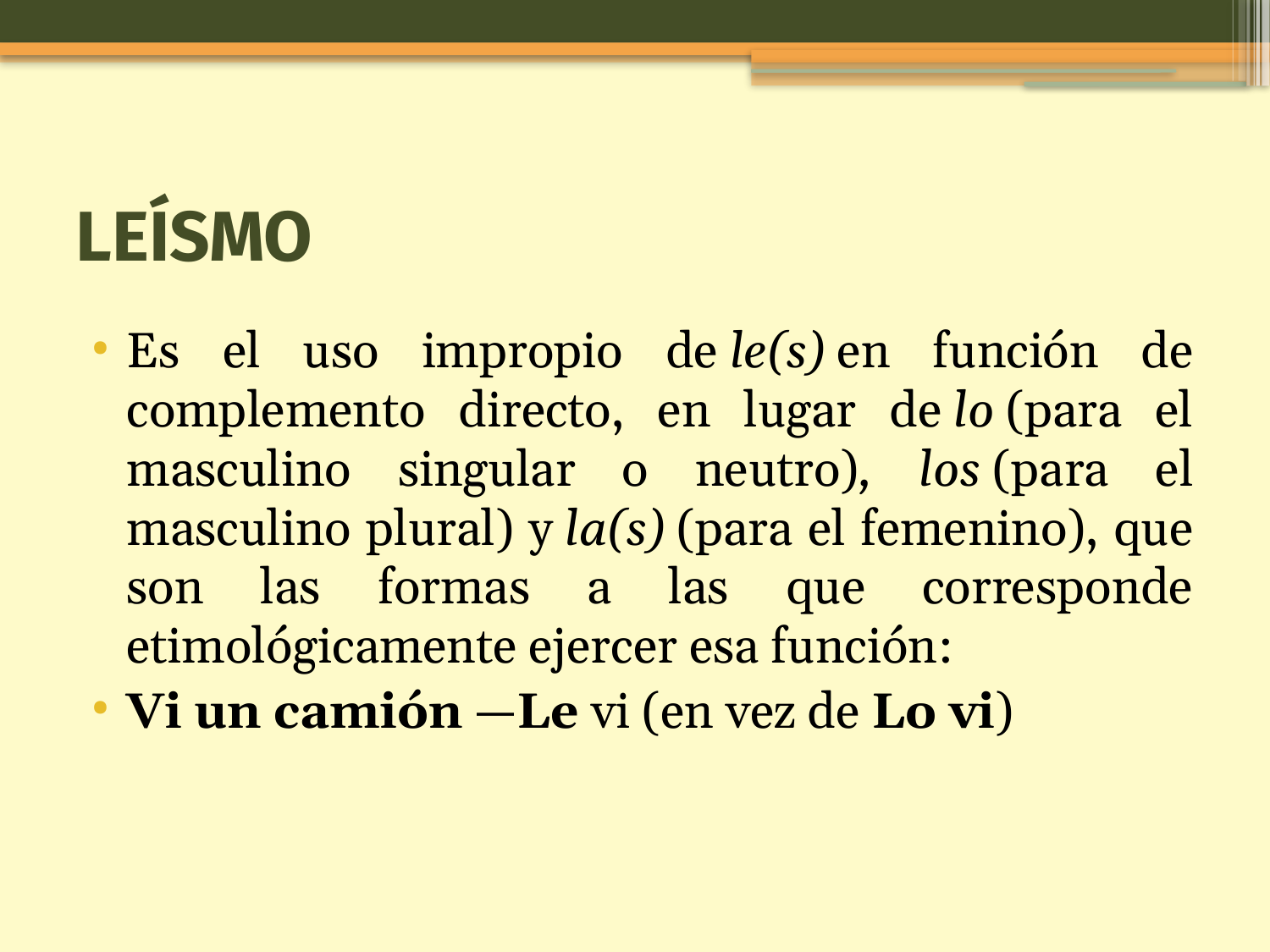

leísmo
Es el uso impropio de le(s) en función de complemento directo, en lugar de lo (para el masculino singular o neutro), los (para el masculino plural) y la(s) (para el femenino), que son las formas a las que corresponde etimológicamente ejercer esa función:
Vi un camión —Le vi (en vez de Lo vi)